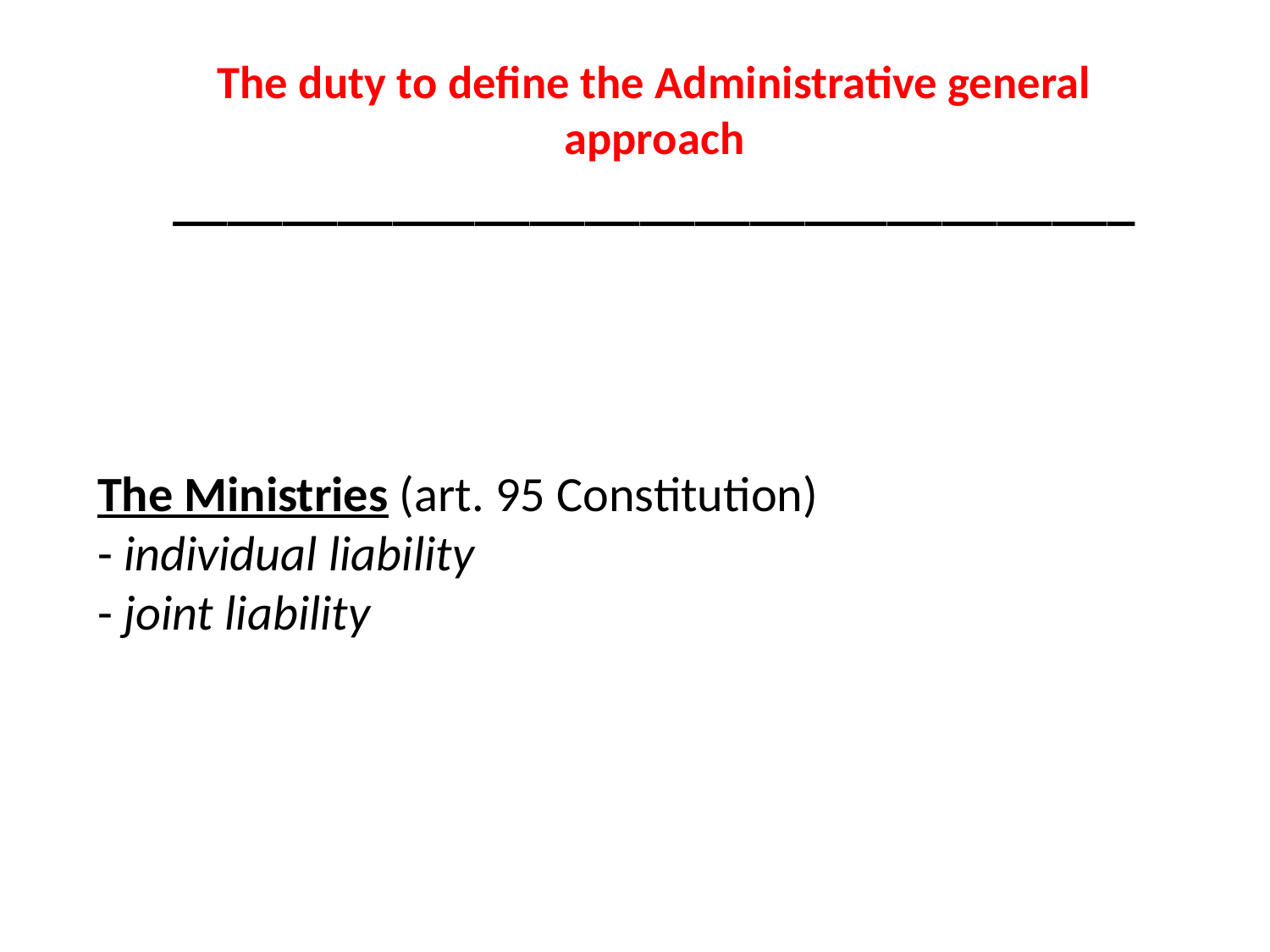

The duty to define the Administrative general approach
___________________________________
# The Ministries (art. 95 Constitution) - individual liability - joint liability